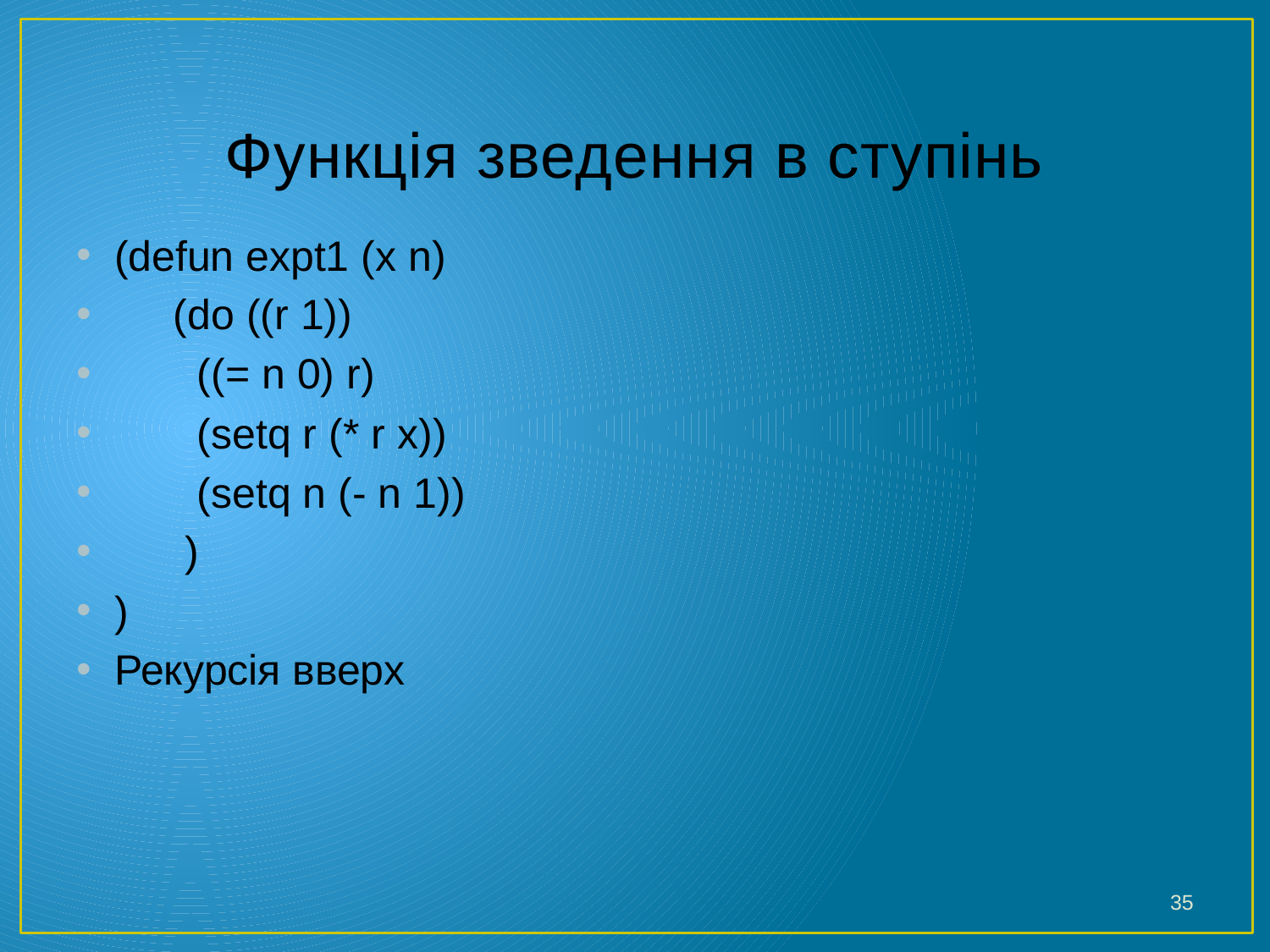

# Функція зведення в ступінь
(defun expt1 (x n)
     (do ((r 1))
       ((= n 0) r)
       (setq r (* r x))
       (setq n (- n 1))
      )
)
Рекурсія вверх
35